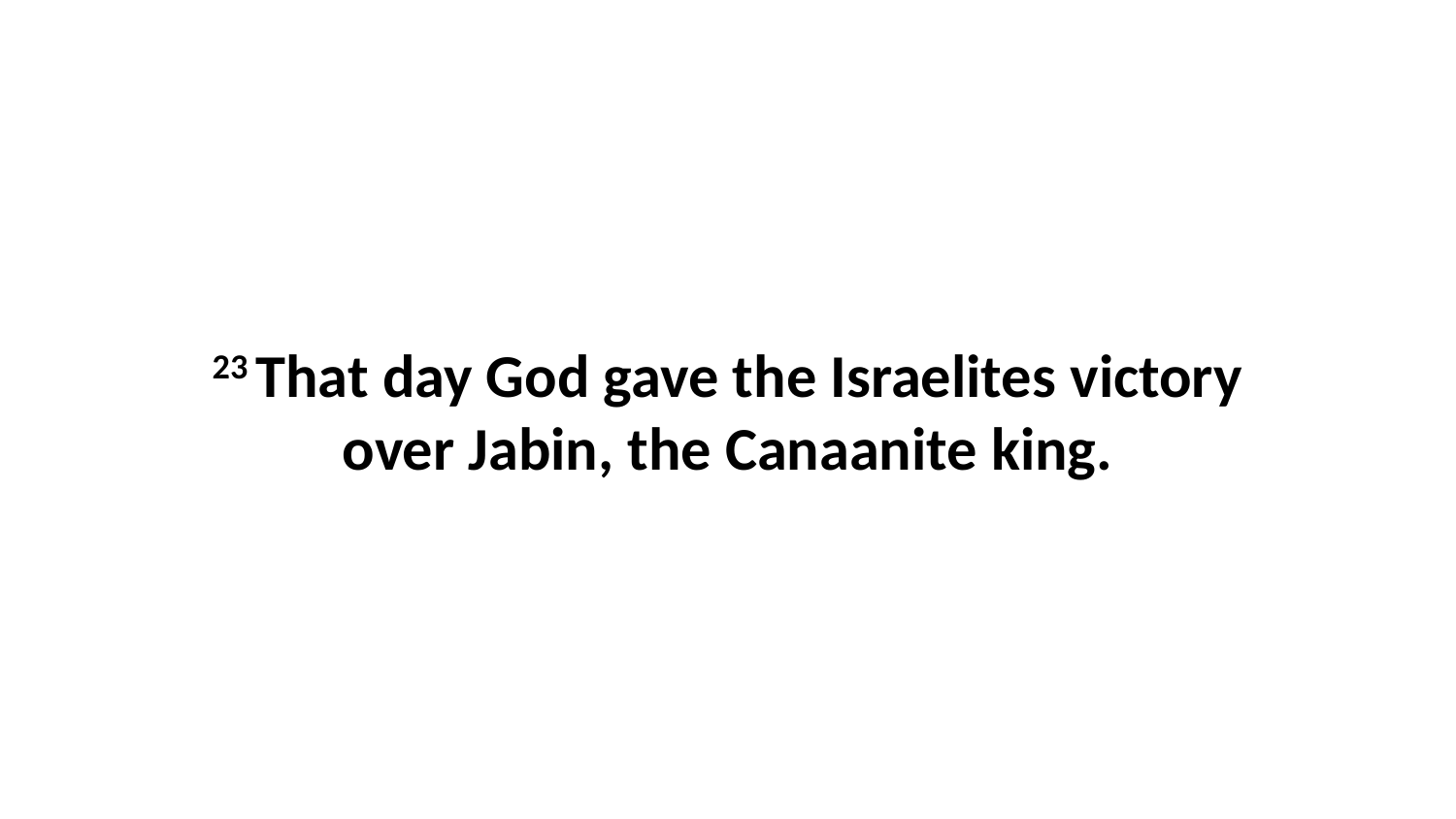

23 That day God gave the Israelites victory over Jabin, the Canaanite king.